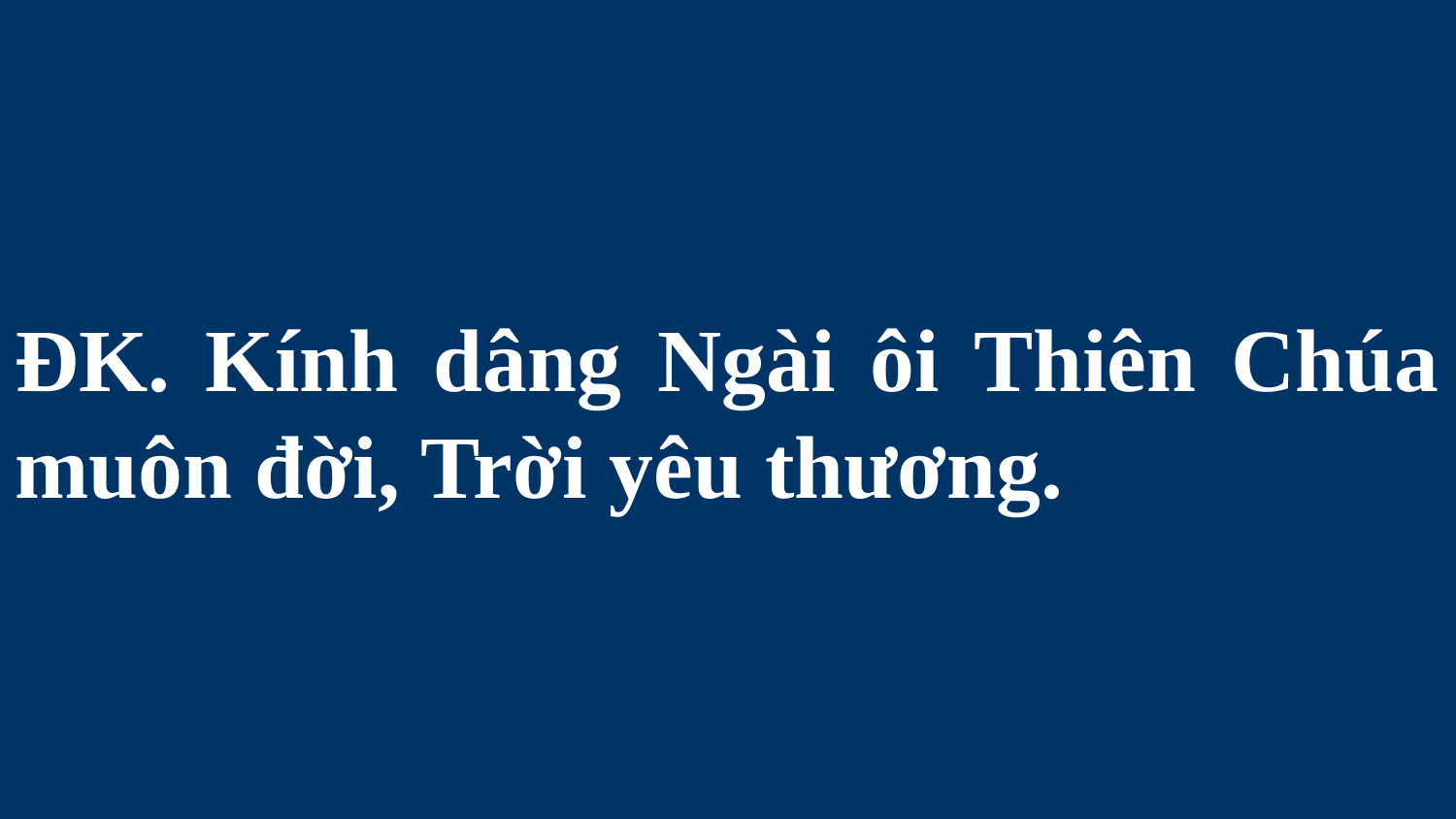

# ĐK. Kính dâng Ngài ôi Thiên Chúa muôn đời, Trời yêu thương.